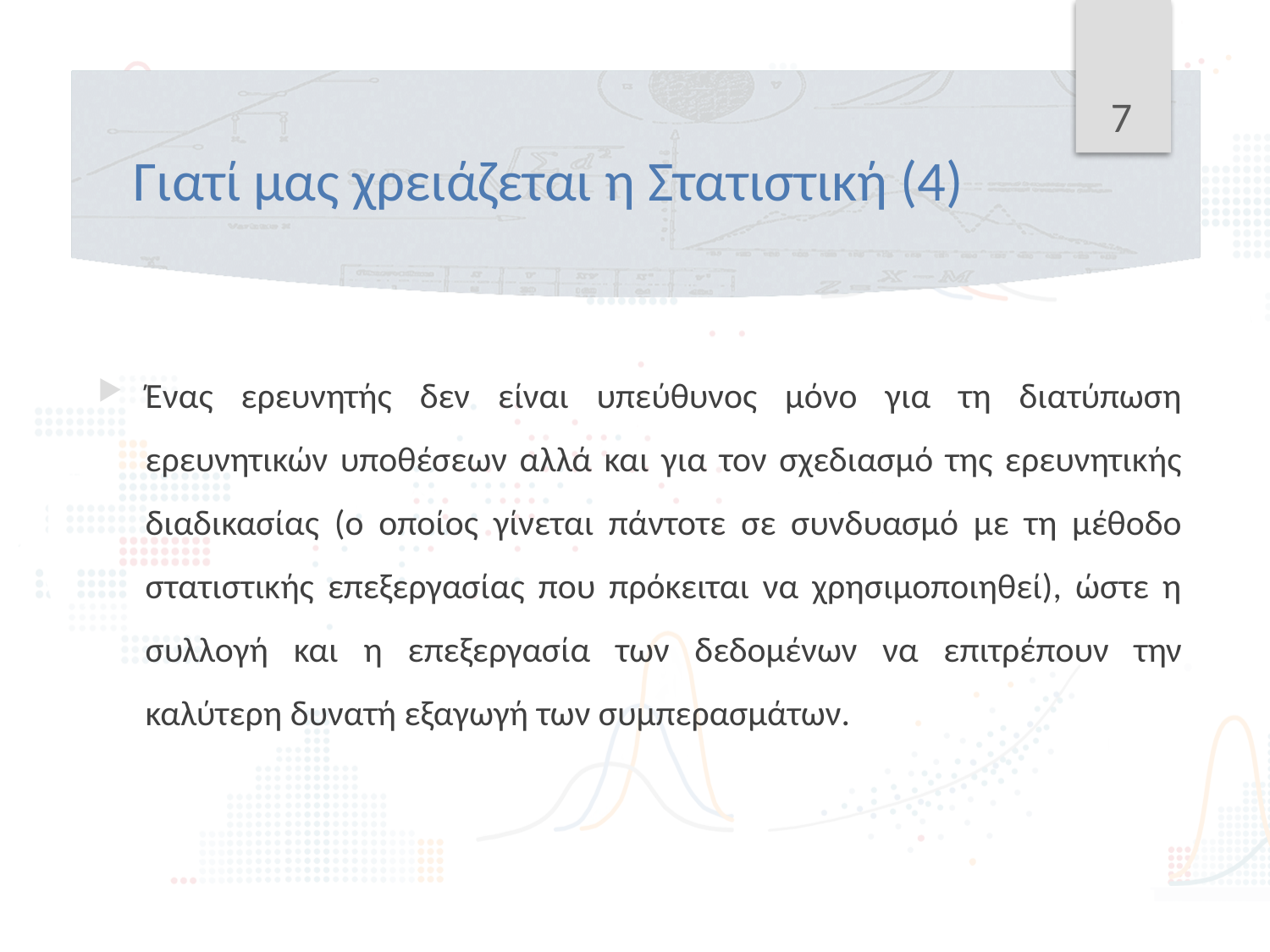

7
# Γιατί μας χρειάζεται η Στατιστική (4)
Ένας ερευνητής δεν είναι υπεύθυνος μόνο για τη διατύπωση ερευνητικών υποθέσεων αλλά και για τον σχεδιασμό της ερευνητικής διαδικασίας (ο οποίος γίνεται πάντοτε σε συνδυασμό με τη μέθοδο στατιστικής επεξεργασίας που πρόκειται να χρησιμοποιηθεί), ώστε η συλλογή και η επεξεργασία των δεδομένων να επιτρέπουν την καλύτερη δυνατή εξαγωγή των συμπερασμάτων.